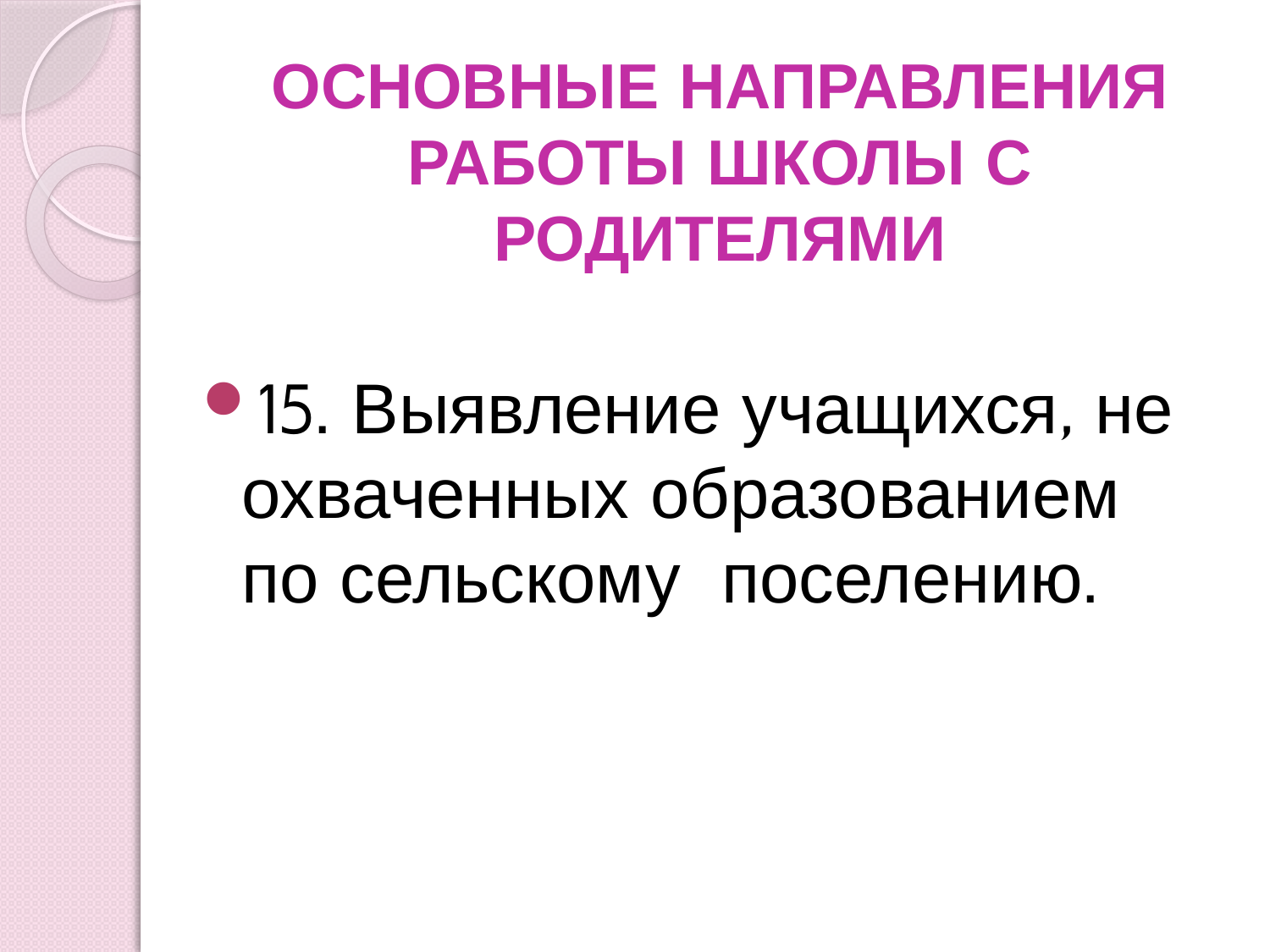

# ОСНОВНЫЕ НАПРАВЛЕНИЯ РАБОТЫ ШКОЛЫ С РОДИТЕЛЯМИ
15. Выявление учащихся, не охваченных образованием по сельскому  поселению.